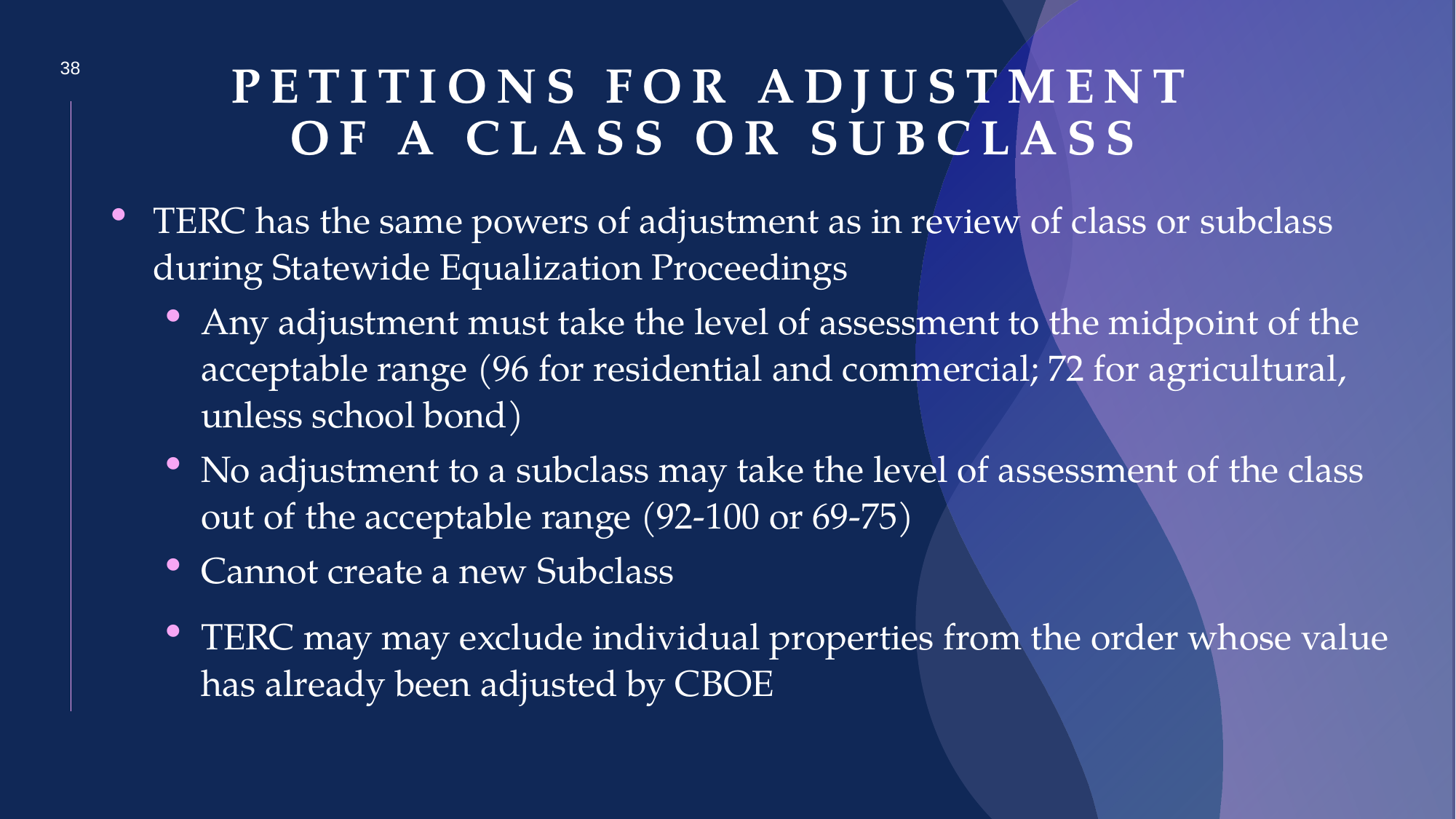

38
# Petitions for Adjustment of a Class or Subclass
TERC has the same powers of adjustment as in review of class or subclass during Statewide Equalization Proceedings
Any adjustment must take the level of assessment to the midpoint of the acceptable range (96 for residential and commercial; 72 for agricultural, unless school bond)
No adjustment to a subclass may take the level of assessment of the class out of the acceptable range (92-100 or 69-75)
Cannot create a new Subclass
TERC may may exclude individual properties from the order whose value has already been adjusted by CBOE